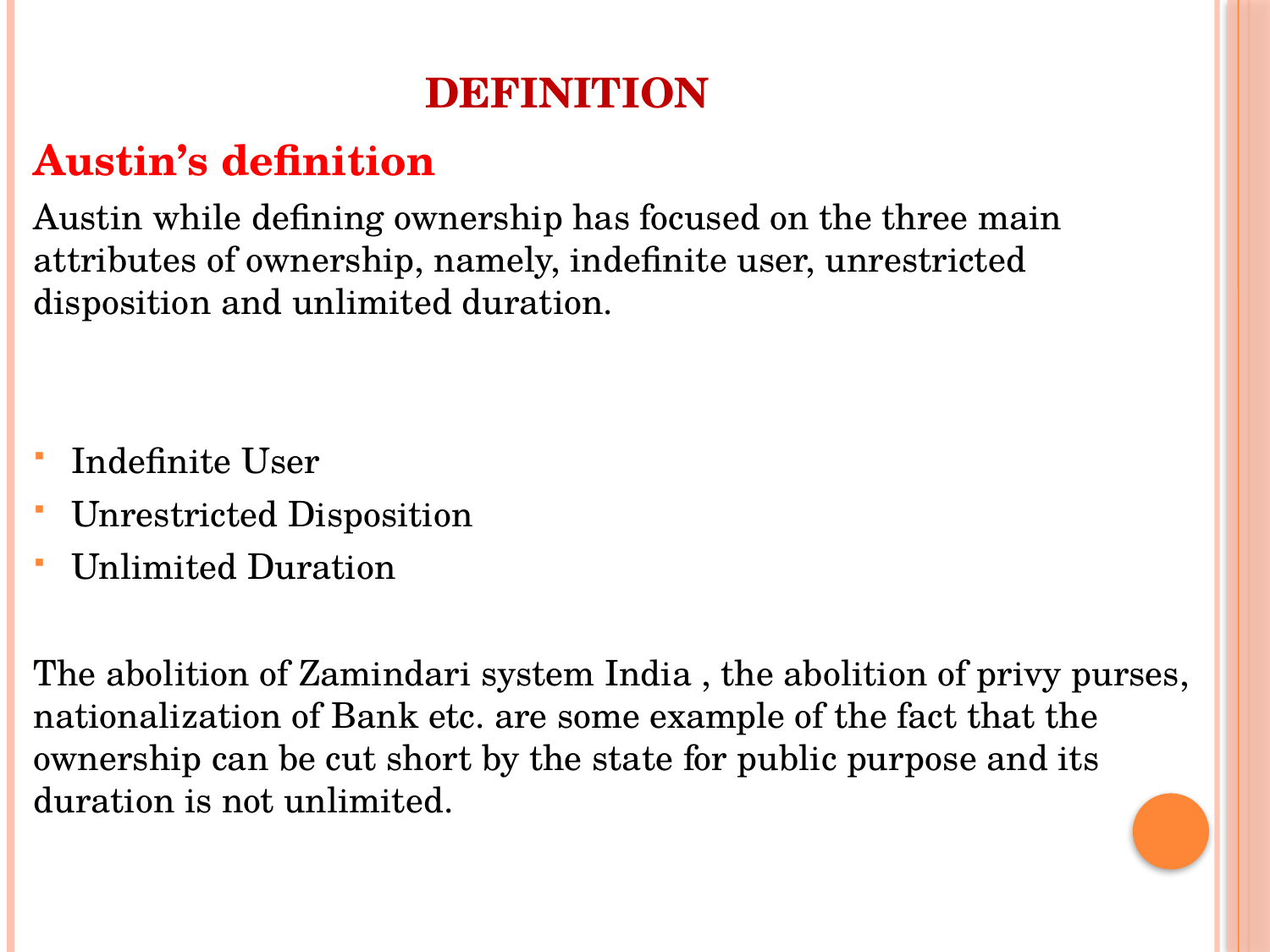

# definition
Austin’s definition
Austin while defining ownership has focused on the three main attributes of ownership, namely, indefinite user, unrestricted disposition and unlimited duration.

Indefinite User
Unrestricted Disposition
Unlimited Duration

The abolition of Zamindari system India , the abolition of privy purses, nationalization of Bank etc. are some example of the fact that the ownership can be cut short by the state for public purpose and its duration is not unlimited.